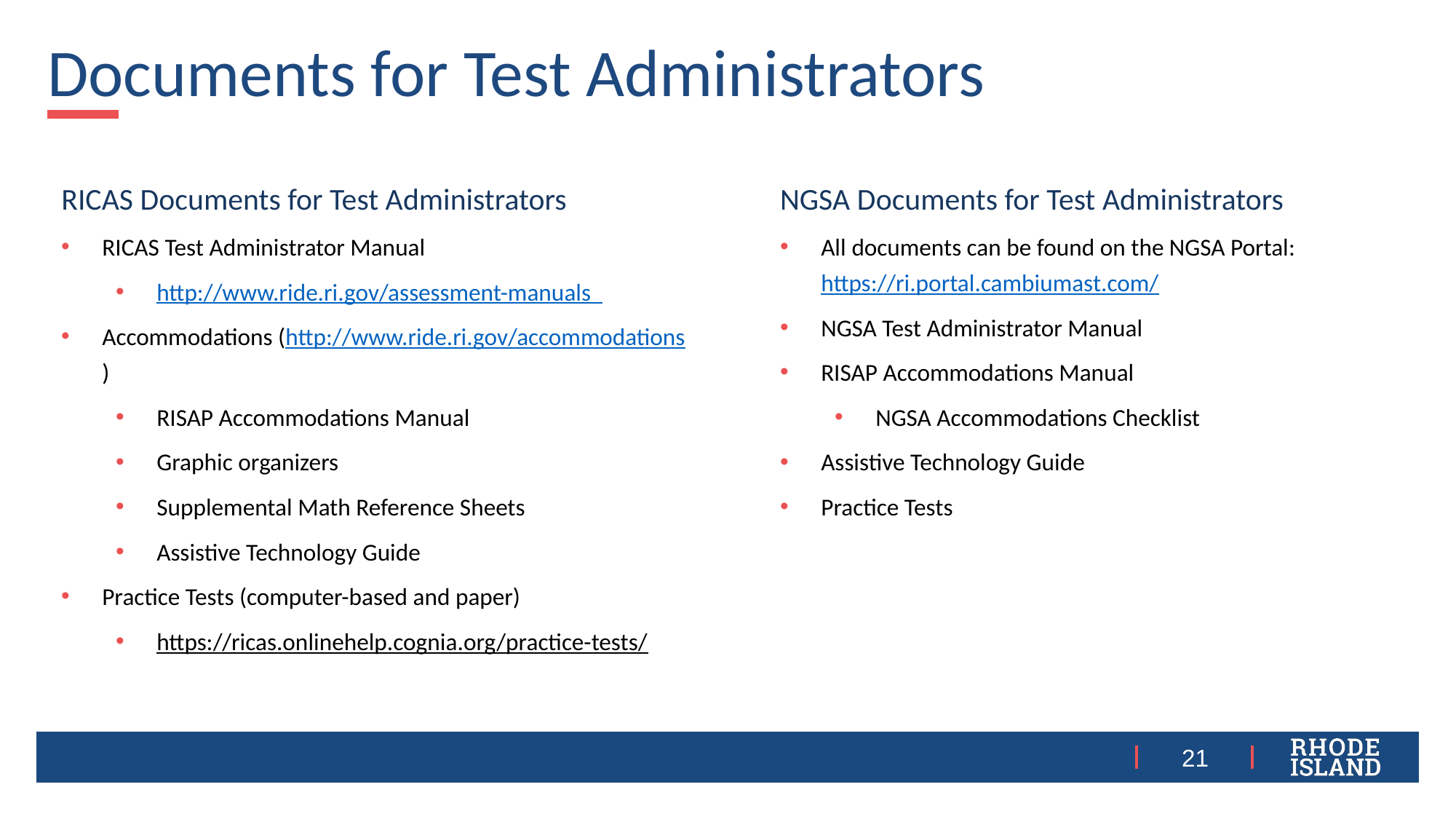

# Documents for Test Administrators
RICAS Documents for Test Administrators
RICAS Test Administrator Manual
http://www.ride.ri.gov/assessment-manuals
Accommodations (http://www.ride.ri.gov/accommodations)
RISAP Accommodations Manual
Graphic organizers
Supplemental Math Reference Sheets
Assistive Technology Guide
Practice Tests (computer-based and paper)
https://ricas.onlinehelp.cognia.org/practice-tests/
NGSA Documents for Test Administrators
All documents can be found on the NGSA Portal: https://ri.portal.cambiumast.com/
NGSA Test Administrator Manual
RISAP Accommodations Manual
NGSA Accommodations Checklist
Assistive Technology Guide
Practice Tests
21